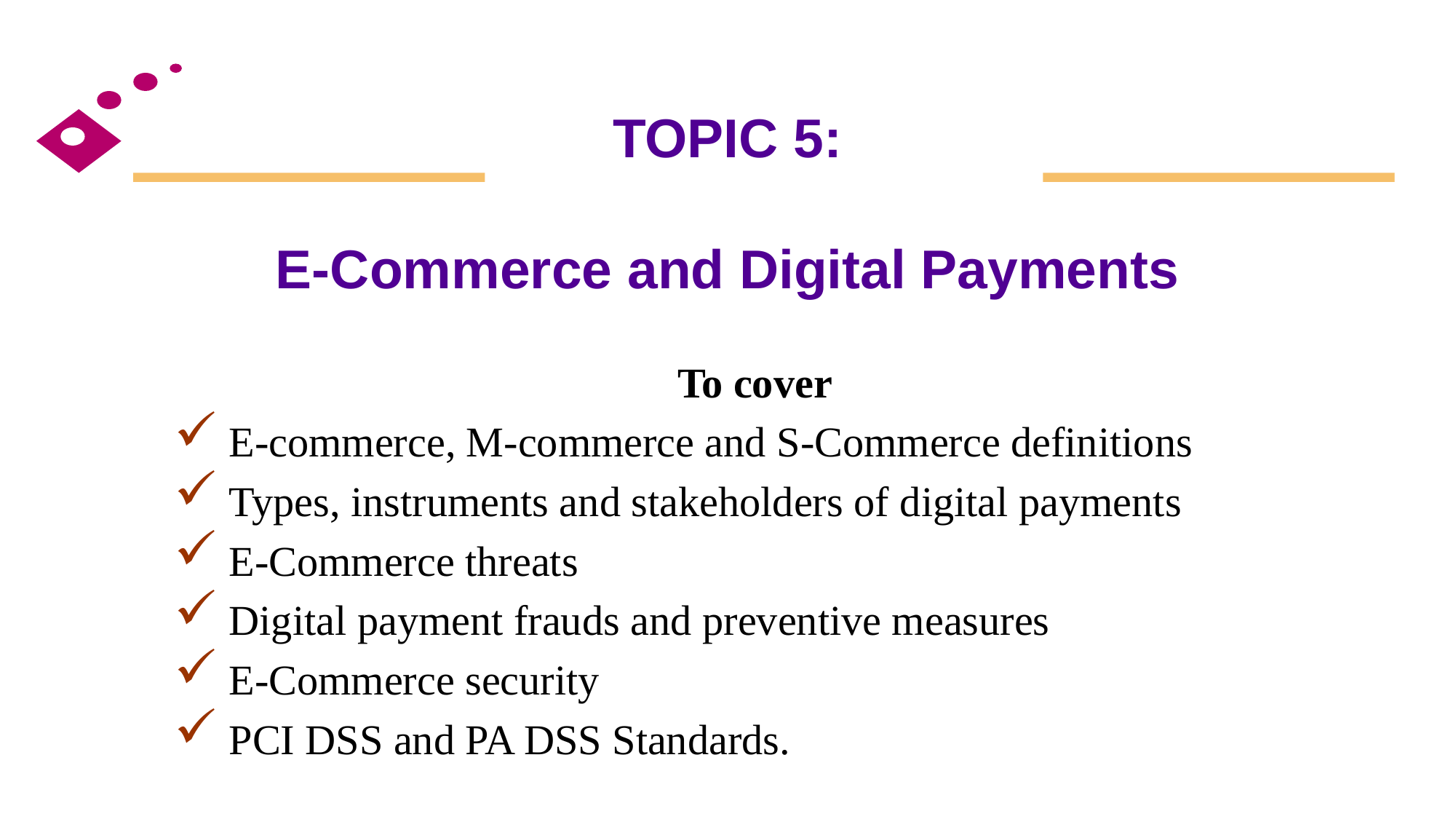

# TOPIC 5: E-Commerce and Digital Payments
To cover
E-commerce, M-commerce and S-Commerce definitions
Types, instruments and stakeholders of digital payments
E-Commerce threats
Digital payment frauds and preventive measures
E-Commerce security
PCI DSS and PA DSS Standards.